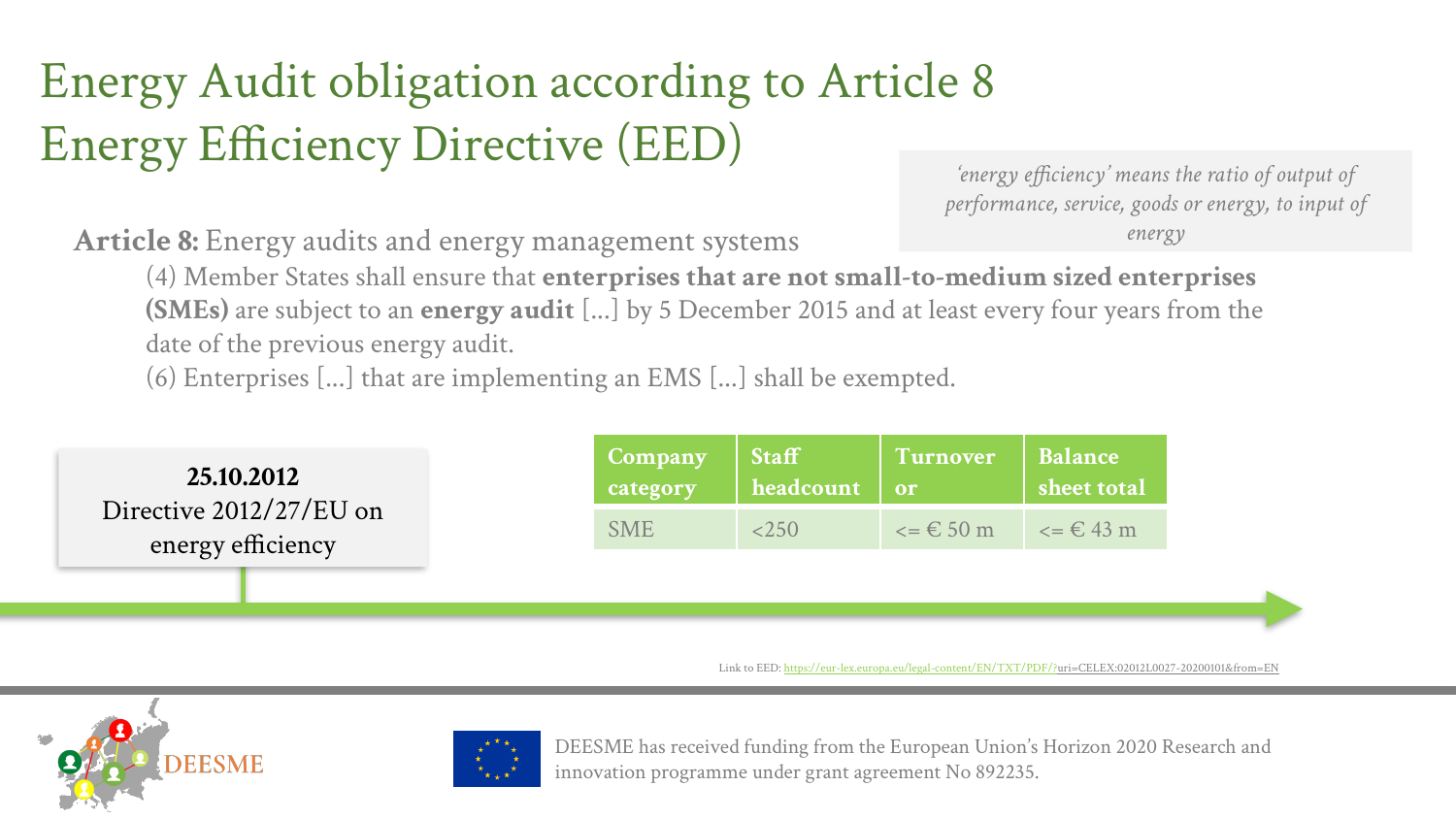

# Energy Audit obligation according to Article 8 Energy Efficiency Directive (EED)
‘energy efficiency’ means the ratio of output of performance, service, goods or energy, to input of energy
Article 8: Energy audits and energy management systems
(4) Member States shall ensure that enterprises that are not small-to-medium sized enterprises (SMEs) are subject to an energy audit [...] by 5 December 2015 and at least every four years from the date of the previous energy audit.
(6) Enterprises [...] that are implementing an EMS [...] shall be exempted.

| Company category | Staff headcount | Turnover or | Balance sheet total |
| --- | --- | --- | --- |
| SME | <250 | <= € 50 m | <= € 43 m |
25.10.2012
Directive 2012/27/EU on energy efficiency
Link to EED: https://eur-lex.europa.eu/legal-content/EN/TXT/PDF/?uri=CELEX:02012L0027-20200101&from=EN